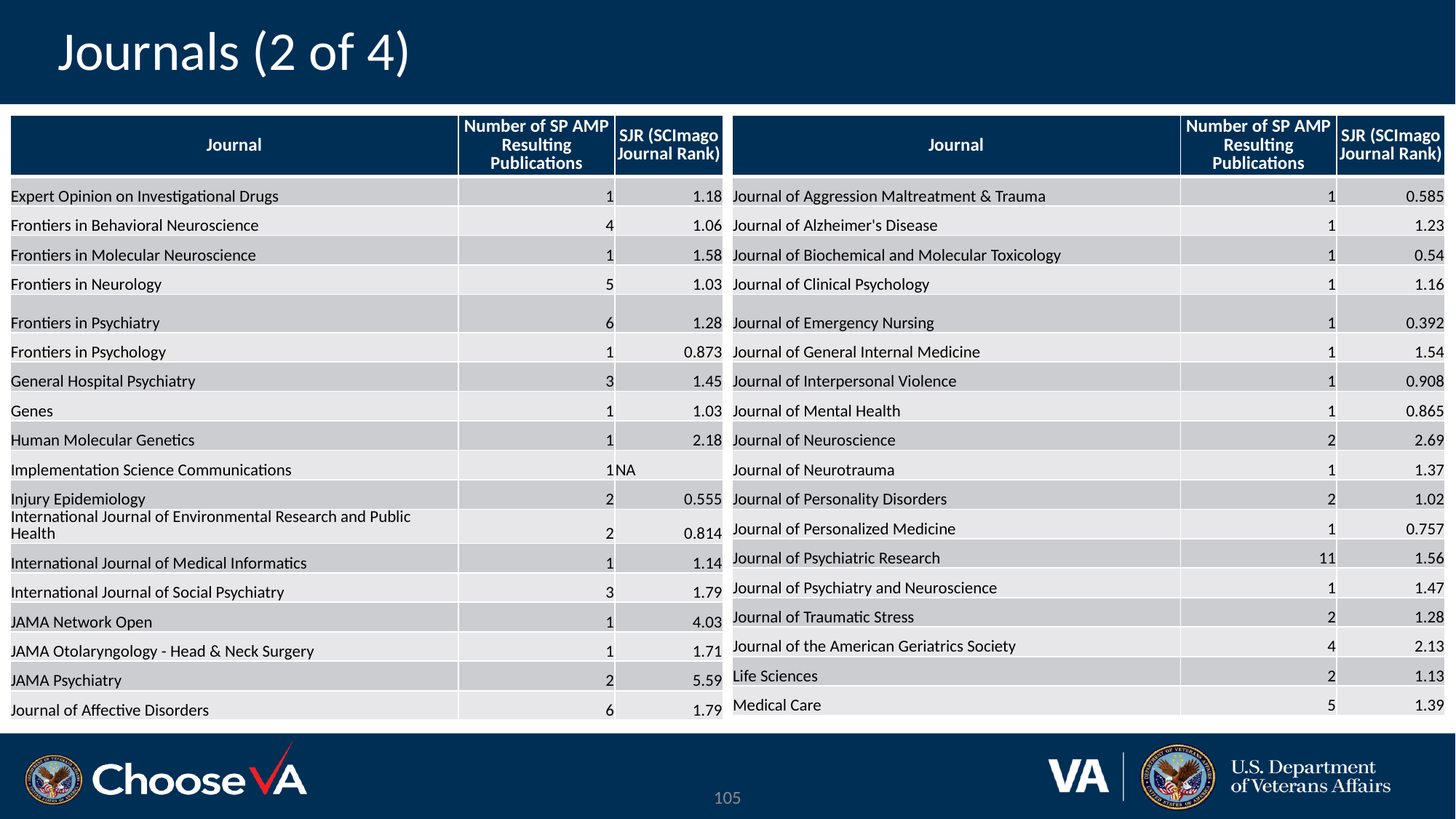

# Journals (2 of 4)
| Journal | Number of SP AMP Resulting Publications | SJR (SCImago Journal Rank) |
| --- | --- | --- |
| Expert Opinion on Investigational Drugs | 1 | 1.18 |
| Frontiers in Behavioral Neuroscience | 4 | 1.06 |
| Frontiers in Molecular Neuroscience | 1 | 1.58 |
| Frontiers in Neurology | 5 | 1.03 |
| Frontiers in Psychiatry | 6 | 1.28 |
| Frontiers in Psychology | 1 | 0.873 |
| General Hospital Psychiatry | 3 | 1.45 |
| Genes | 1 | 1.03 |
| Human Molecular Genetics | 1 | 2.18 |
| Implementation Science Communications | 1 | NA |
| Injury Epidemiology | 2 | 0.555 |
| International Journal of Environmental Research and Public Health | 2 | 0.814 |
| International Journal of Medical Informatics | 1 | 1.14 |
| International Journal of Social Psychiatry | 3 | 1.79 |
| JAMA Network Open | 1 | 4.03 |
| JAMA Otolaryngology - Head & Neck Surgery | 1 | 1.71 |
| JAMA Psychiatry | 2 | 5.59 |
| Journal of Affective Disorders | 6 | 1.79 |
| Journal | Number of SP AMP Resulting Publications | SJR (SCImago Journal Rank) |
| --- | --- | --- |
| Journal of Aggression Maltreatment & Trauma | 1 | 0.585 |
| Journal of Alzheimer's Disease | 1 | 1.23 |
| Journal of Biochemical and Molecular Toxicology | 1 | 0.54 |
| Journal of Clinical Psychology | 1 | 1.16 |
| Journal of Emergency Nursing | 1 | 0.392 |
| Journal of General Internal Medicine | 1 | 1.54 |
| Journal of Interpersonal Violence | 1 | 0.908 |
| Journal of Mental Health | 1 | 0.865 |
| Journal of Neuroscience | 2 | 2.69 |
| Journal of Neurotrauma | 1 | 1.37 |
| Journal of Personality Disorders | 2 | 1.02 |
| Journal of Personalized Medicine | 1 | 0.757 |
| Journal of Psychiatric Research | 11 | 1.56 |
| Journal of Psychiatry and Neuroscience | 1 | 1.47 |
| Journal of Traumatic Stress | 2 | 1.28 |
| Journal of the American Geriatrics Society | 4 | 2.13 |
| Life Sciences | 2 | 1.13 |
| Medical Care | 5 | 1.39 |
105